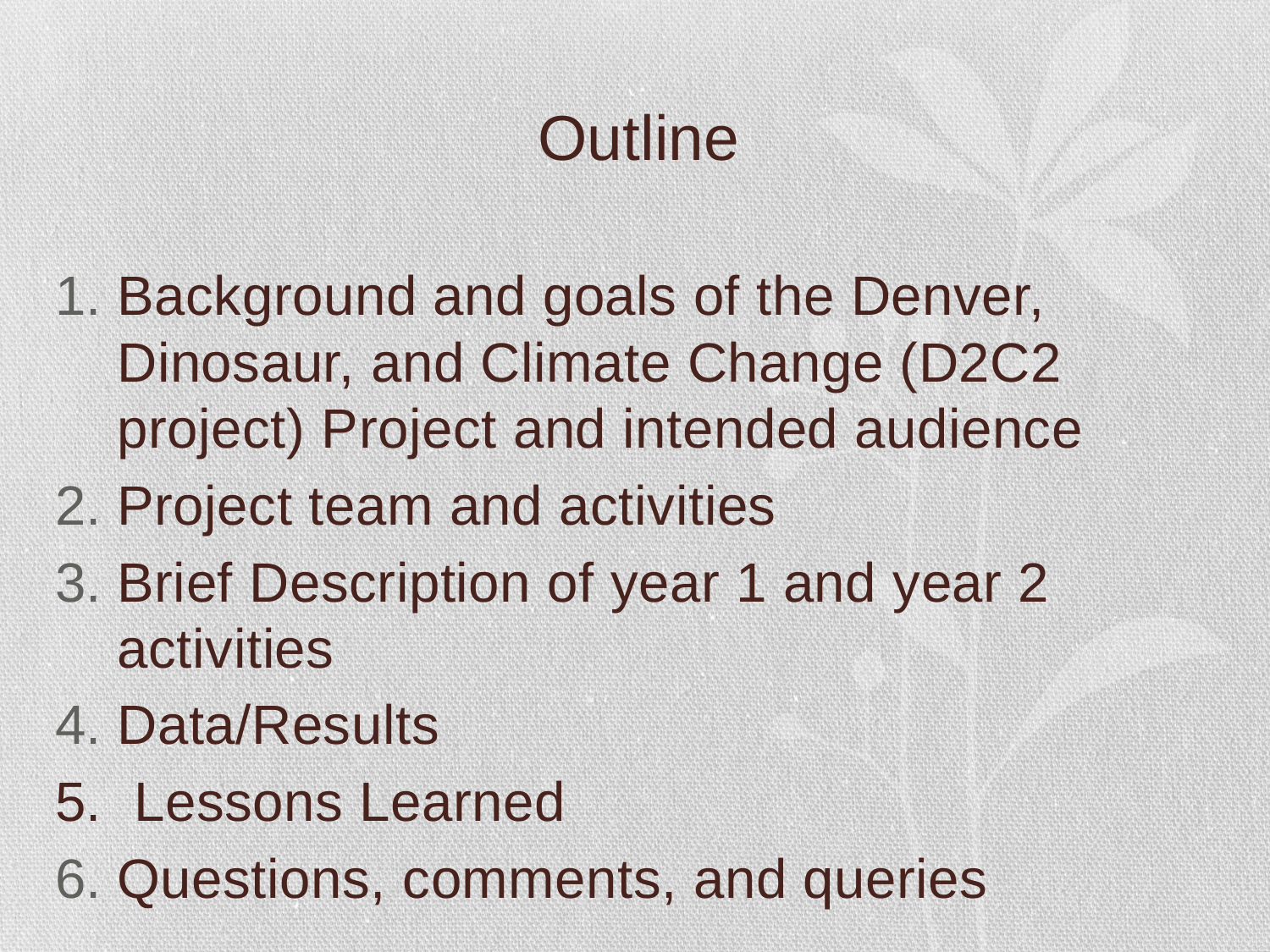

# Outline
Background and goals of the Denver, Dinosaur, and Climate Change (D2C2 project) Project and intended audience
Project team and activities
Brief Description of year 1 and year 2 activities
Data/Results
5.  Lessons Learned
Questions, comments, and queries